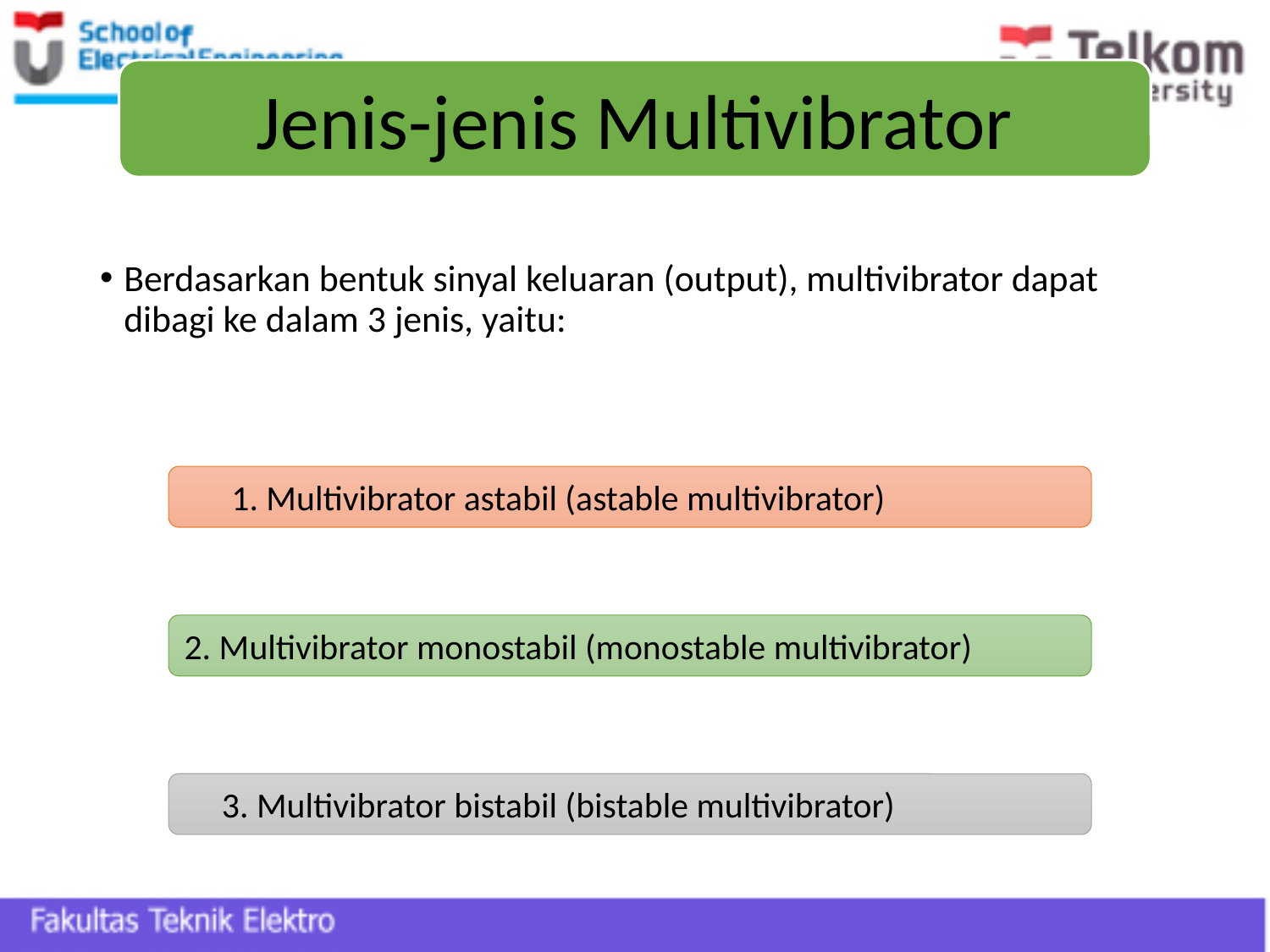

# Jenis-jenis Multivibrator
Jenis-jenis Multivibrator
Berdasarkan bentuk sinyal keluaran (output), multivibrator dapat dibagi ke dalam 3 jenis, yaitu:
1. Multivibrator astabil (astable multivibrator)
2. Multivibrator monostabil (monostable multivibrator)
3. Multivibrator bistabil (bistable multivibrator)